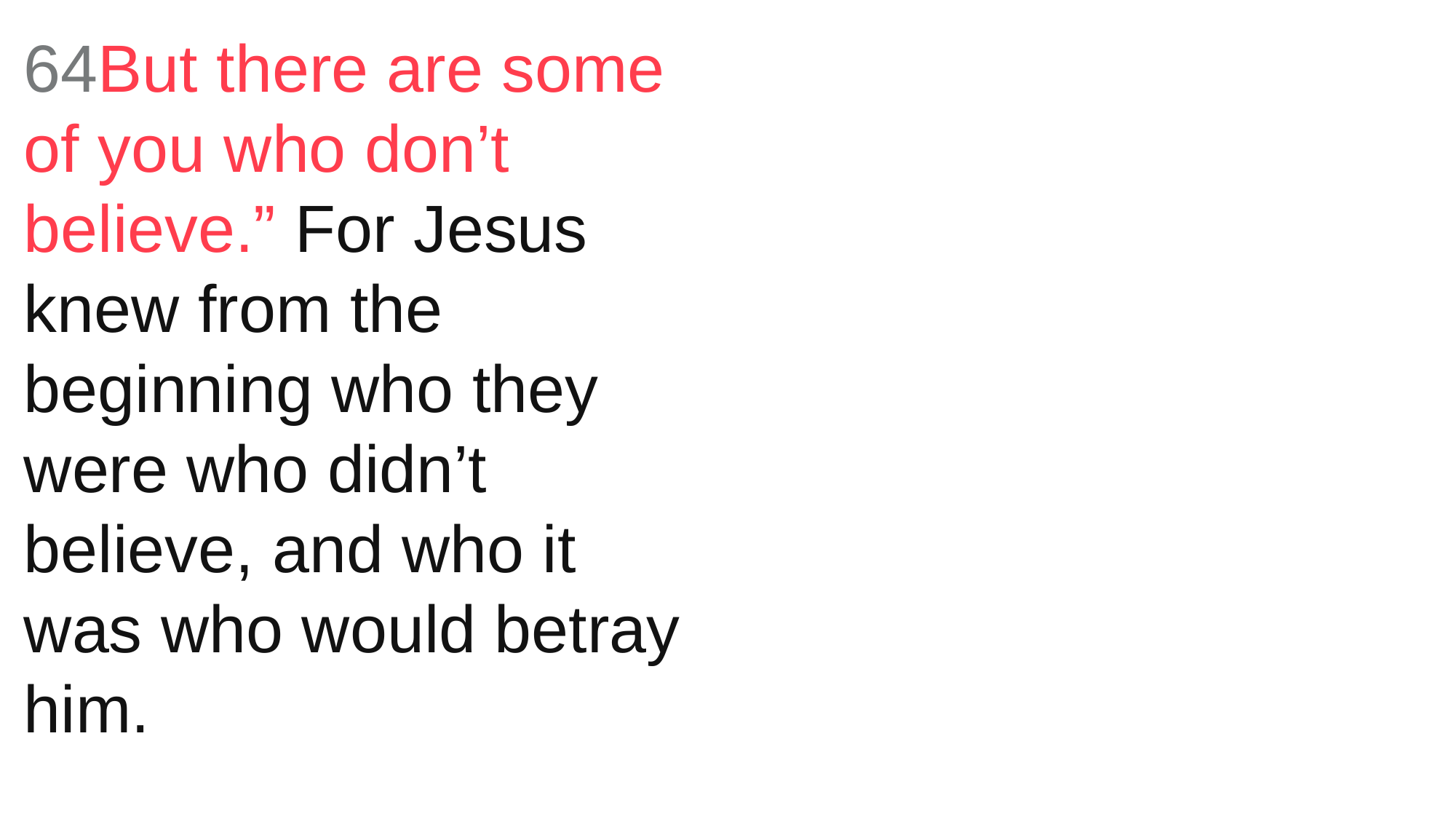

64But there are some of you who don’t believe.” For Jesus knew from the beginning who they were who didn’t believe, and who it was who would betray him.